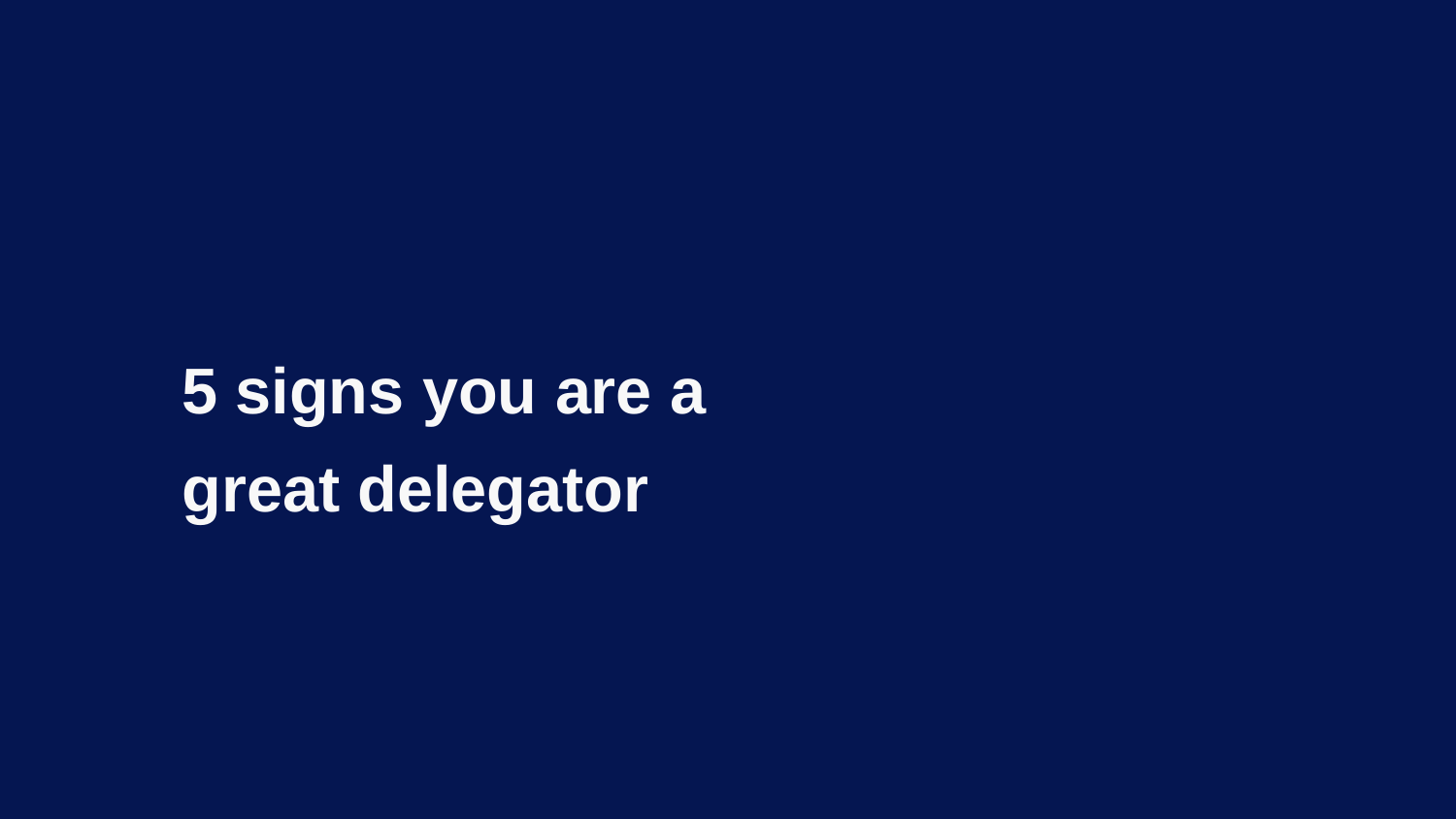

# 5 signs you are a
great delegator